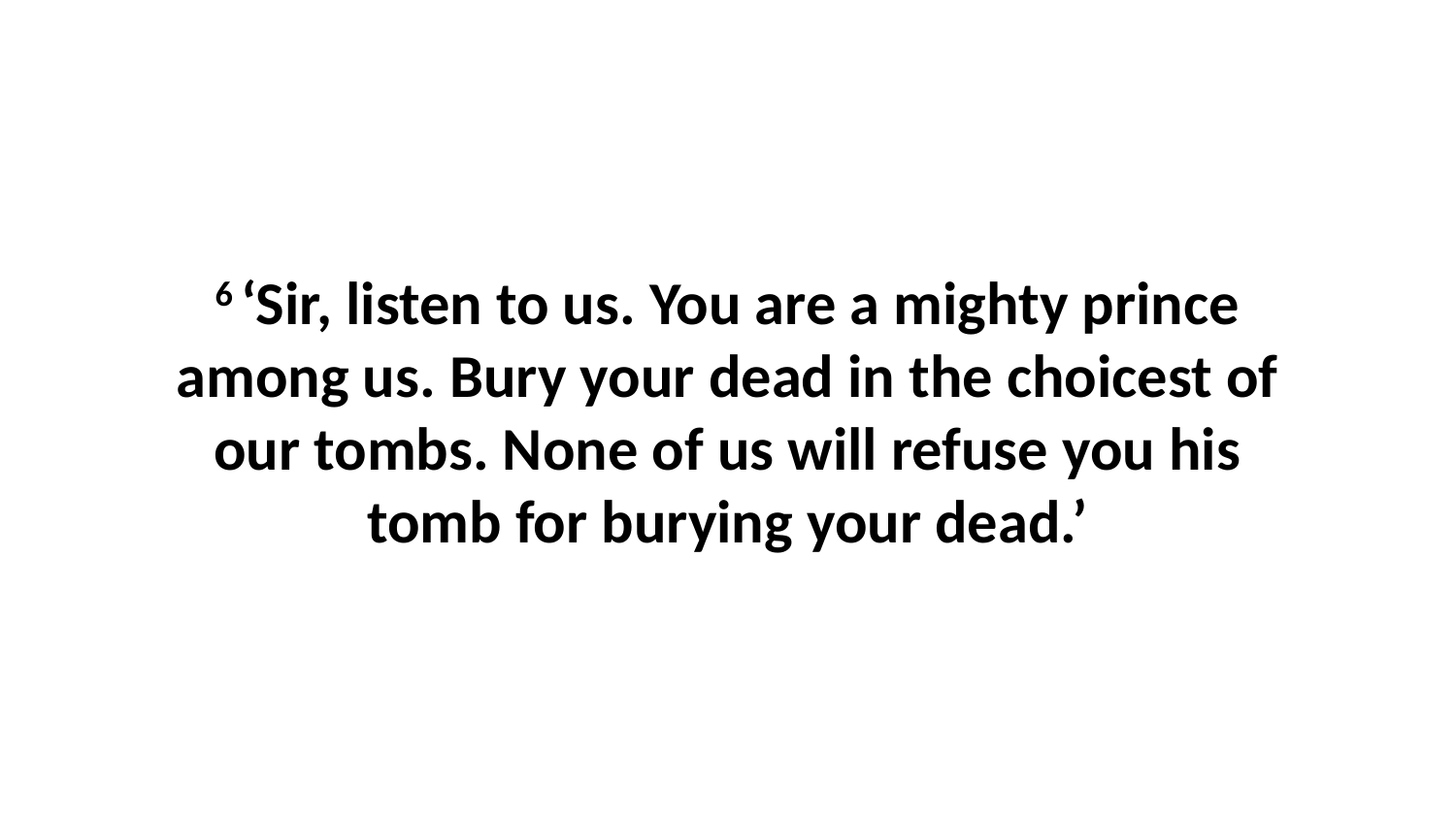

6 ‘Sir, listen to us. You are a mighty prince among us. Bury your dead in the choicest of our tombs. None of us will refuse you his tomb for burying your dead.’